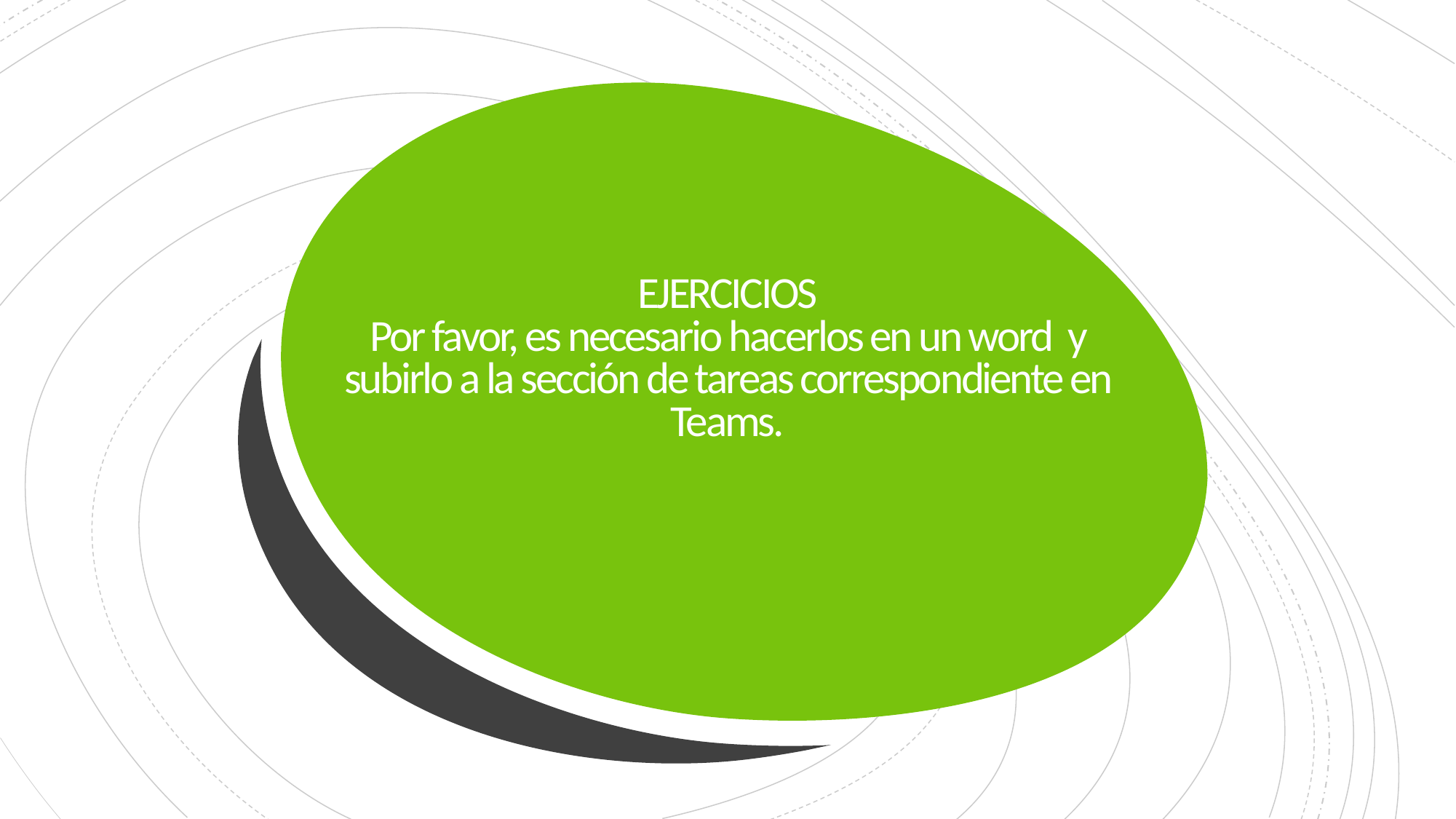

# EJERCICIOS Por favor, es necesario hacerlos en un word  y subirlo a la sección de tareas correspondiente en Teams.